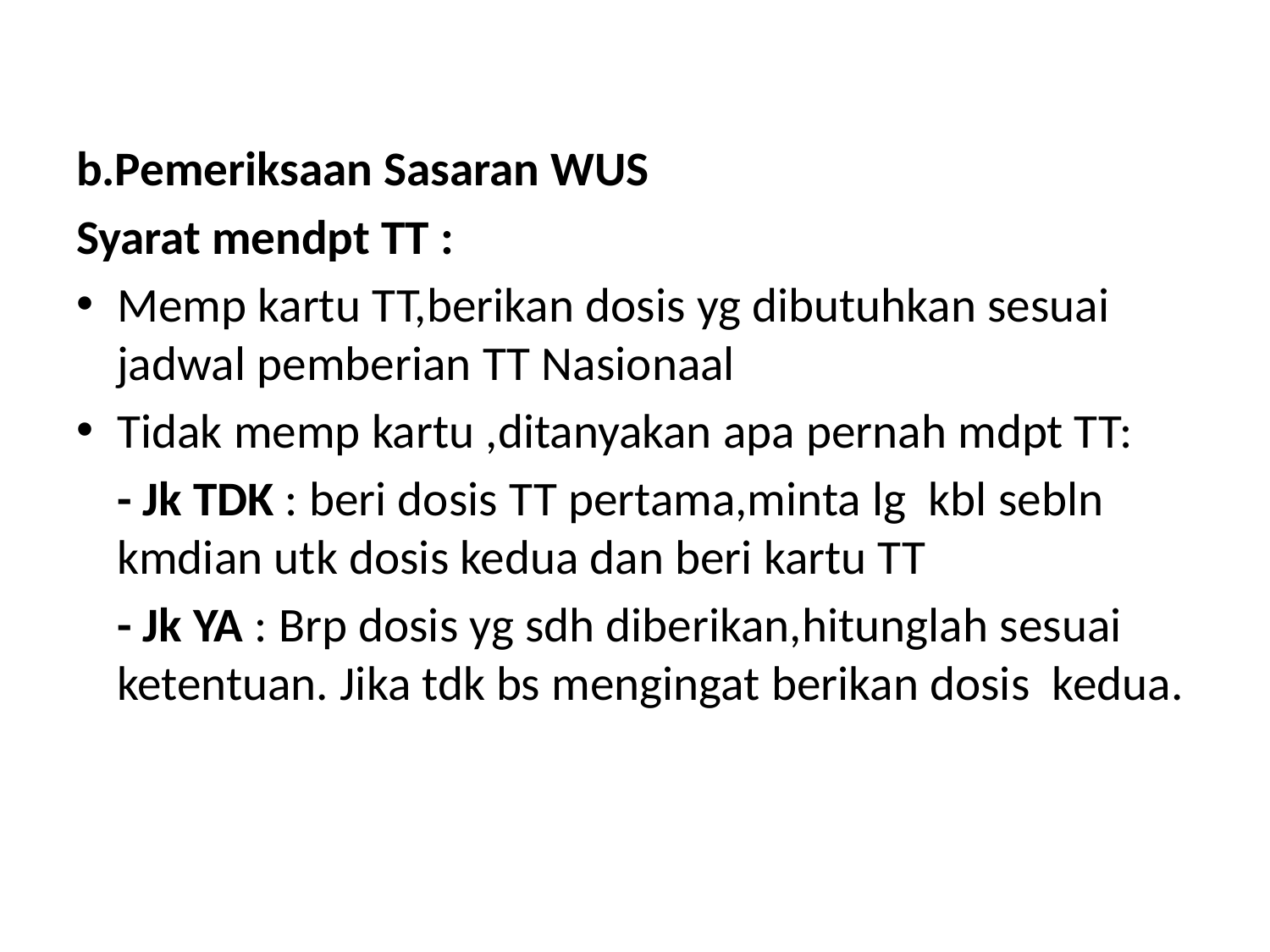

b.Pemeriksaan Sasaran WUS
Syarat mendpt TT :
Memp kartu TT,berikan dosis yg dibutuhkan sesuai jadwal pemberian TT Nasionaal
Tidak memp kartu ,ditanyakan apa pernah mdpt TT:
	- Jk TDK : beri dosis TT pertama,minta lg  kbl sebln kmdian utk dosis kedua dan beri kartu TT
	- Jk YA : Brp dosis yg sdh diberikan,hitunglah sesuai ketentuan. Jika tdk bs mengingat berikan dosis  kedua.